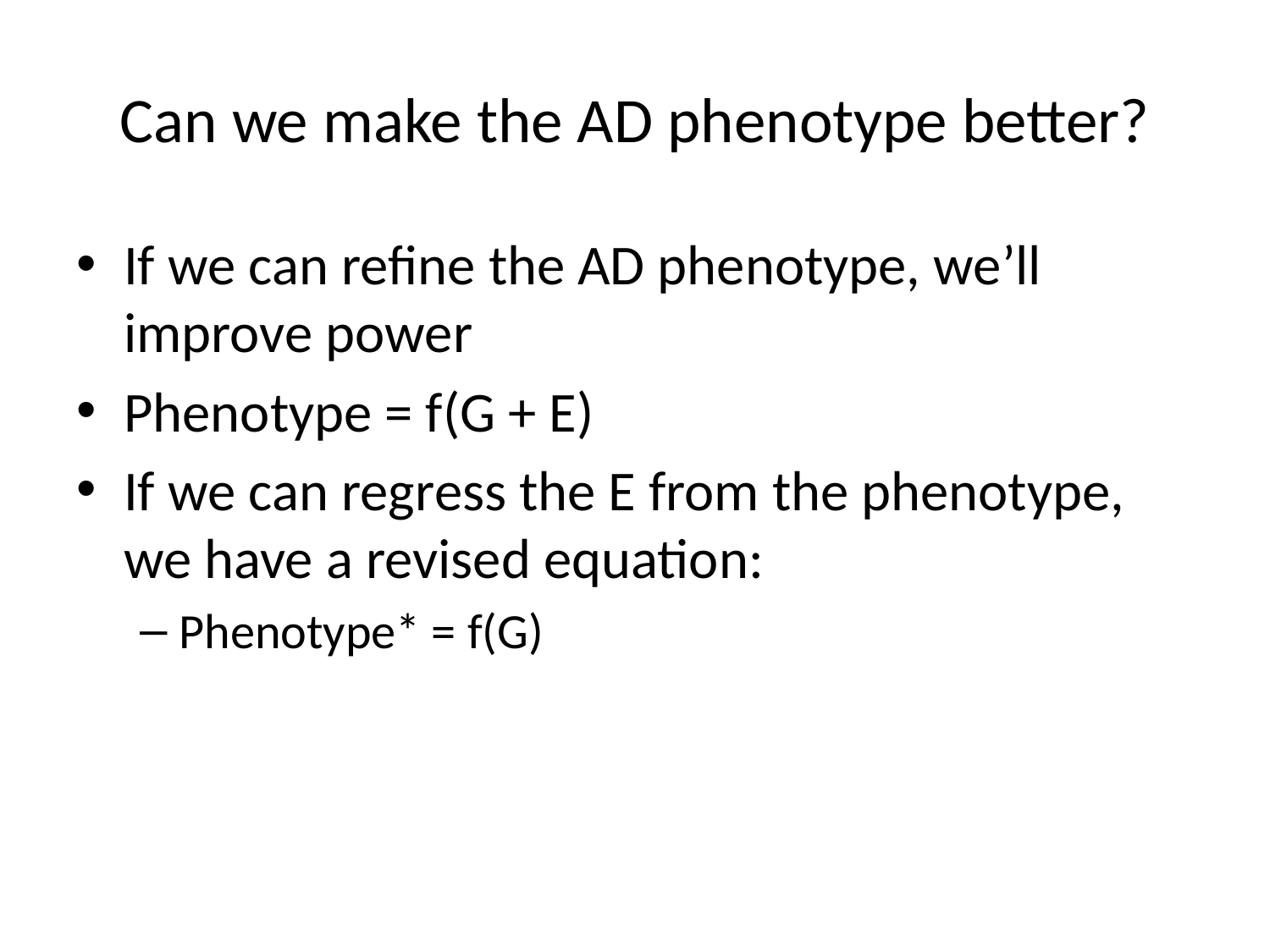

# Can we make the AD phenotype better?
If we can refine the AD phenotype, we’ll improve power
Phenotype = f(G + E)
If we can regress the E from the phenotype, we have a revised equation:
Phenotype* = f(G)